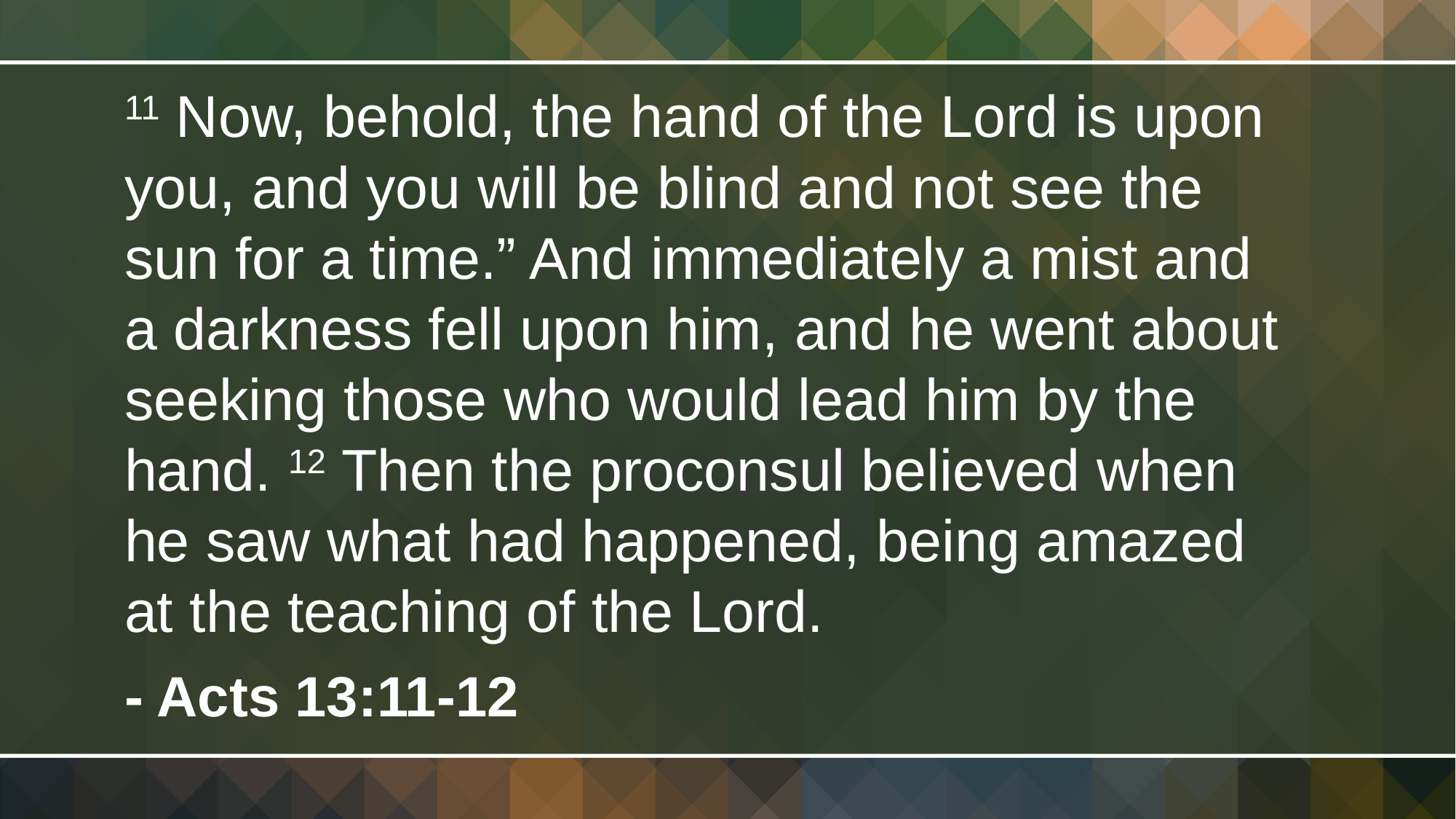

11 Now, behold, the hand of the Lord is upon you, and you will be blind and not see the sun for a time.” And immediately a mist and a darkness fell upon him, and he went about seeking those who would lead him by the hand. 12 Then the proconsul believed when he saw what had happened, being amazed at the teaching of the Lord.
- Acts 13:11-12